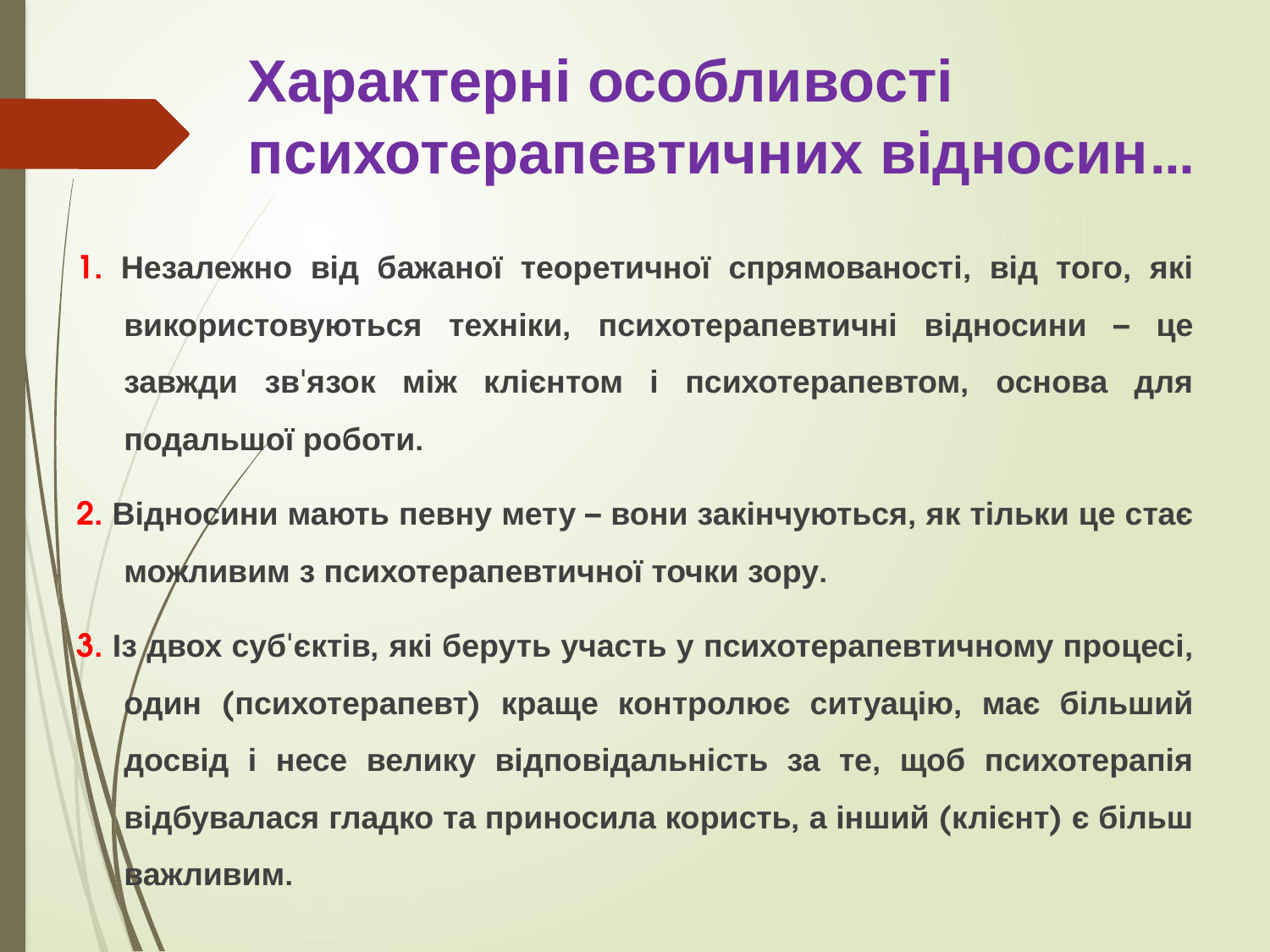

# Характерні особливості психотерапевтичних відносин…
1. Незалежно від бажаної теоретичної спрямованості, від того, які використовуються техніки, психотерапевтичні відносини – це завжди зв'язок між клієнтом і психотерапевтом, основа для подальшої роботи.
2. Відносини мають певну мету – вони закінчуються, як тільки це стає можливим з психотерапевтичної точки зору.
3. Із двох суб'єктів, які беруть участь у психотерапевтичному процесі, один (психотерапевт) краще контролює ситуацію, має більший досвід і несе велику відповідальність за те, щоб психотерапія відбувалася гладко та приносила користь, а інший (клієнт) є більш важливим.